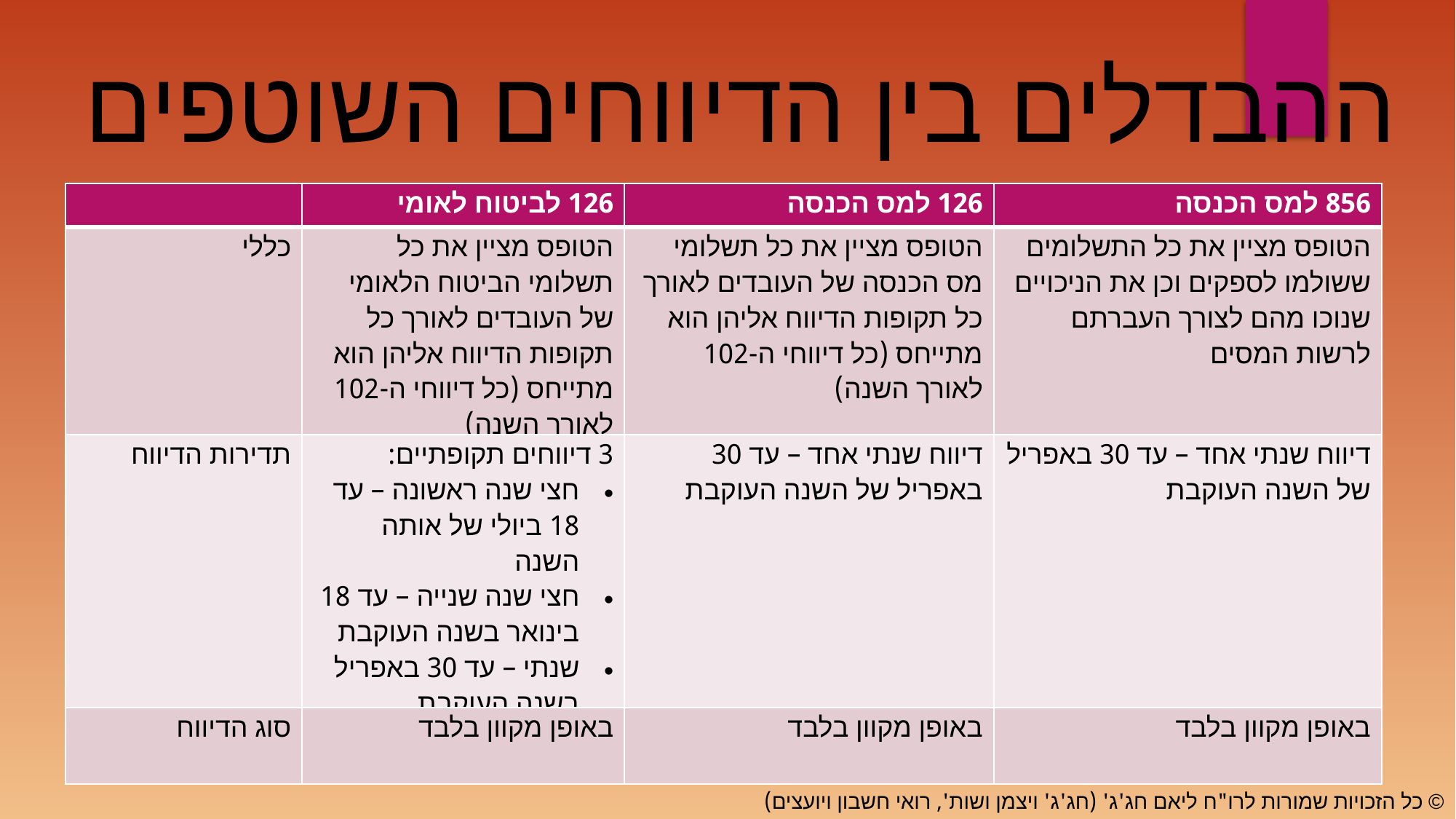

ההבדלים בין הדיווחים השוטפים
|  | 126 לביטוח לאומי | 126 למס הכנסה | 856 למס הכנסה |
| --- | --- | --- | --- |
| כללי | הטופס מציין את כל תשלומי הביטוח הלאומי של העובדים לאורך כל תקופות הדיווח אליהן הוא מתייחס (כל דיווחי ה-102 לאורך השנה) | הטופס מציין את כל תשלומי מס הכנסה של העובדים לאורך כל תקופות הדיווח אליהן הוא מתייחס (כל דיווחי ה-102 לאורך השנה) | הטופס מציין את כל התשלומים ששולמו לספקים וכן את הניכויים שנוכו מהם לצורך העברתם לרשות המסים |
| תדירות הדיווח | 3 דיווחים תקופתיים: חצי שנה ראשונה – עד 18 ביולי של אותה השנה חצי שנה שנייה – עד 18 בינואר בשנה העוקבת שנתי – עד 30 באפריל בשנה העוקבת | דיווח שנתי אחד – עד 30 באפריל של השנה העוקבת | דיווח שנתי אחד – עד 30 באפריל של השנה העוקבת |
| סוג הדיווח | באופן מקוון בלבד | באופן מקוון בלבד | באופן מקוון בלבד |
© כל הזכויות שמורות לרו"ח ליאם חג'ג' (חג'ג' ויצמן ושות', רואי חשבון ויועצים)